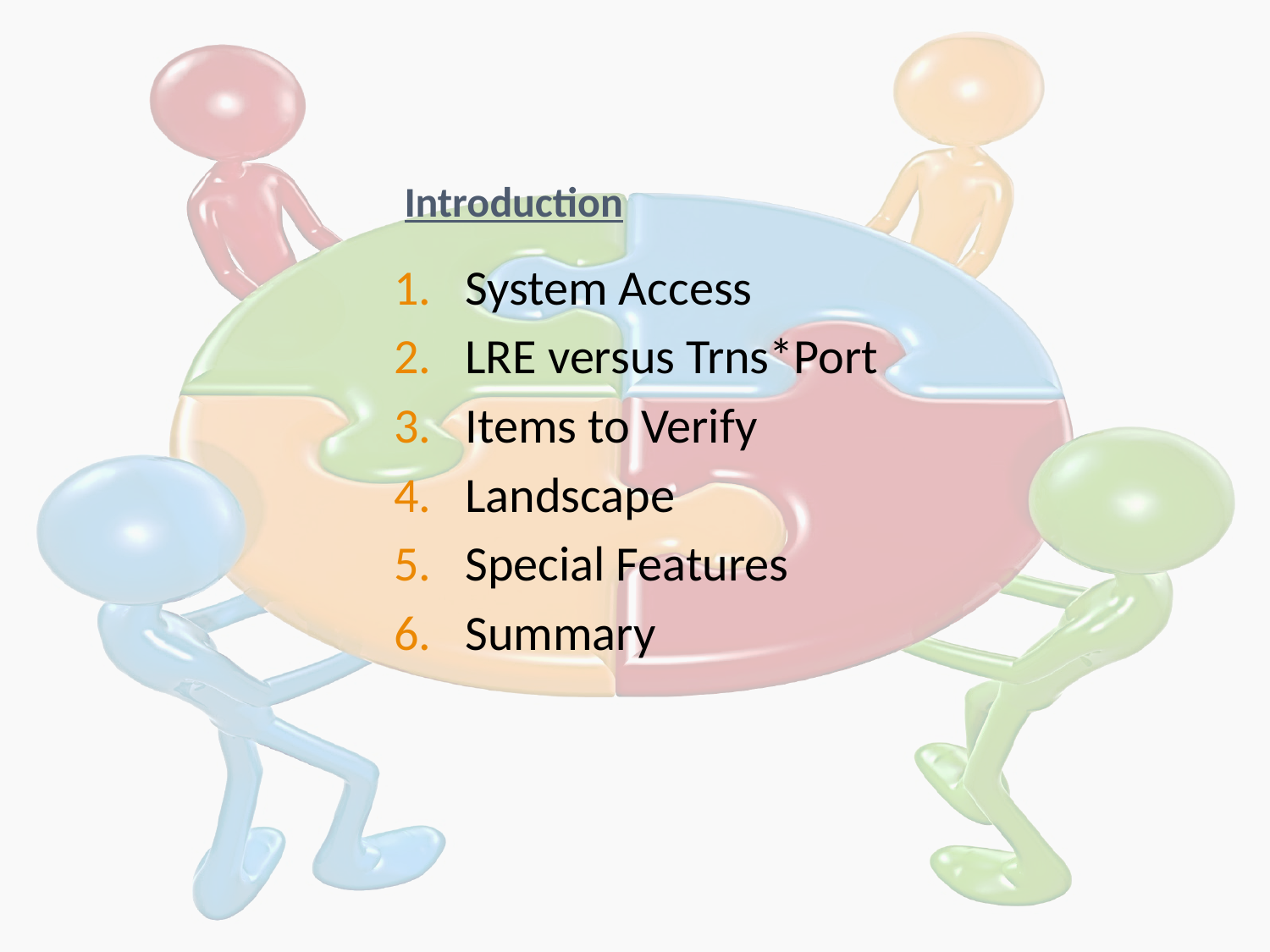

# Introduction

System Access
LRE versus Trns*Port
Items to Verify
Landscape
Special Features
Summary